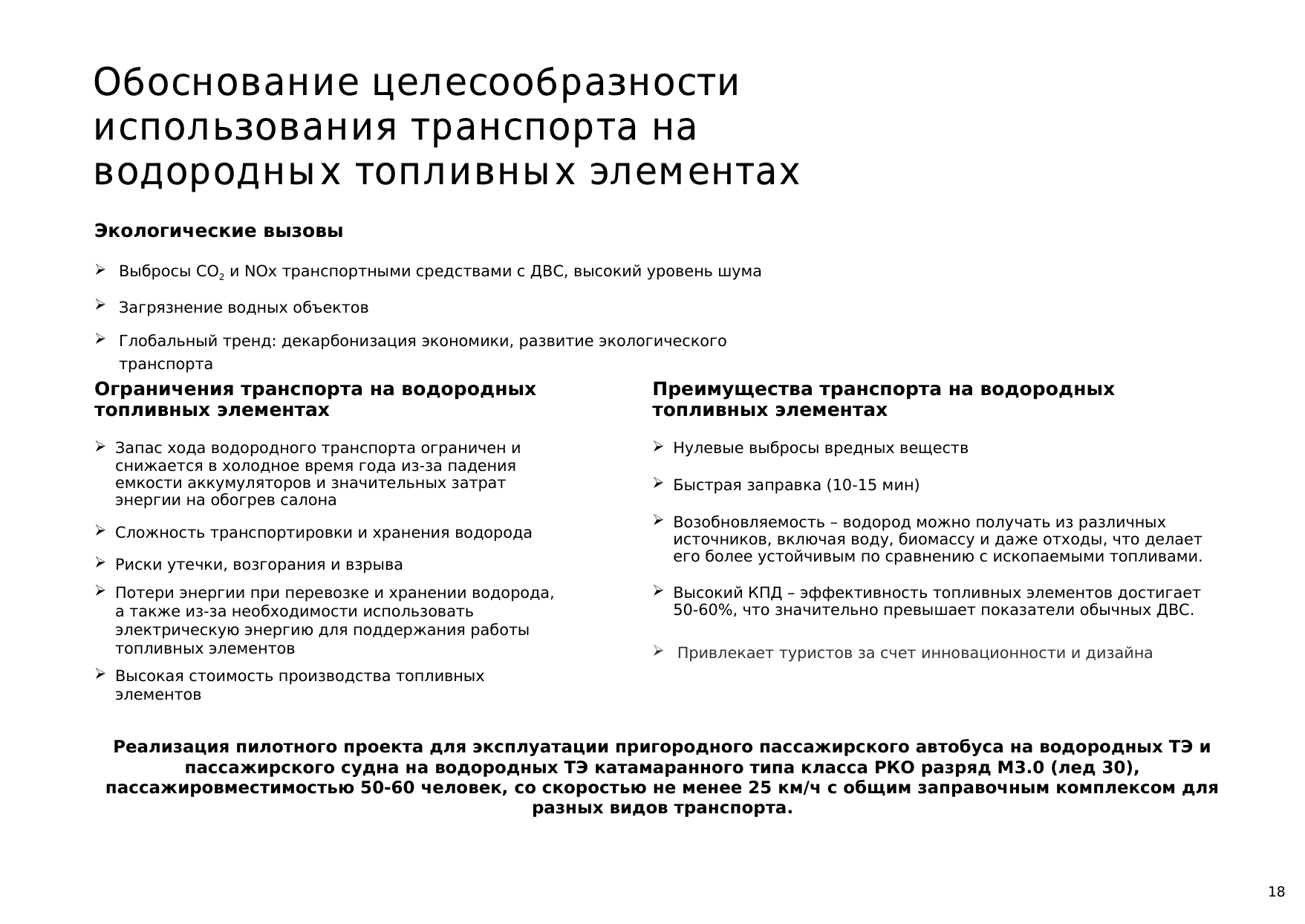

Обоснование целесообразности использования транспорта на водородных топливных элементах
Экологические вызовы
Выбросы CO2 и NOx транспортными средствами с ДВС, высокий уровень шума
Загрязнение водных объектов
Глобальный тренд: декарбонизация экономики, развитие экологического транспорта
Ограничения транспорта на водородных топливных элементах
Запас хода водородного транспорта ограничен и снижается в холодное время года из-за падения емкости аккумуляторов и значительных затрат энергии на обогрев салона
Сложность транспортировки и хранения водорода
Риски утечки, возгорания и взрыва
Потери энергии при перевозке и хранении водорода, а также из-за необходимости использовать электрическую энергию для поддержания работы топливных элементов
Высокая стоимость производства топливных элементов

Преимущества транспорта на водородных топливных элементах
Нулевые выбросы вредных веществ
Быстрая заправка (10-15 мин)
Возобновляемость – водород можно получать из различных источников, включая воду, биомассу и даже отходы, что делает его более устойчивым по сравнению с ископаемыми топливами.
Высокий КПД – эффективность топливных элементов достигает 50-60%, что значительно превышает показатели обычных ДВС.
Привлекает туристов за счет инновационности и дизайна
Реализация пилотного проекта для эксплуатации пригородного пассажирского автобуса на водородных ТЭ и пассажирского судна на водородных ТЭ катамаранного типа класса РКО разряд М3.0 (лед 30), пассажировместимостью 50-60 человек, со скоростью не менее 25 км/ч с общим заправочным комплексом для разных видов транспорта.
18